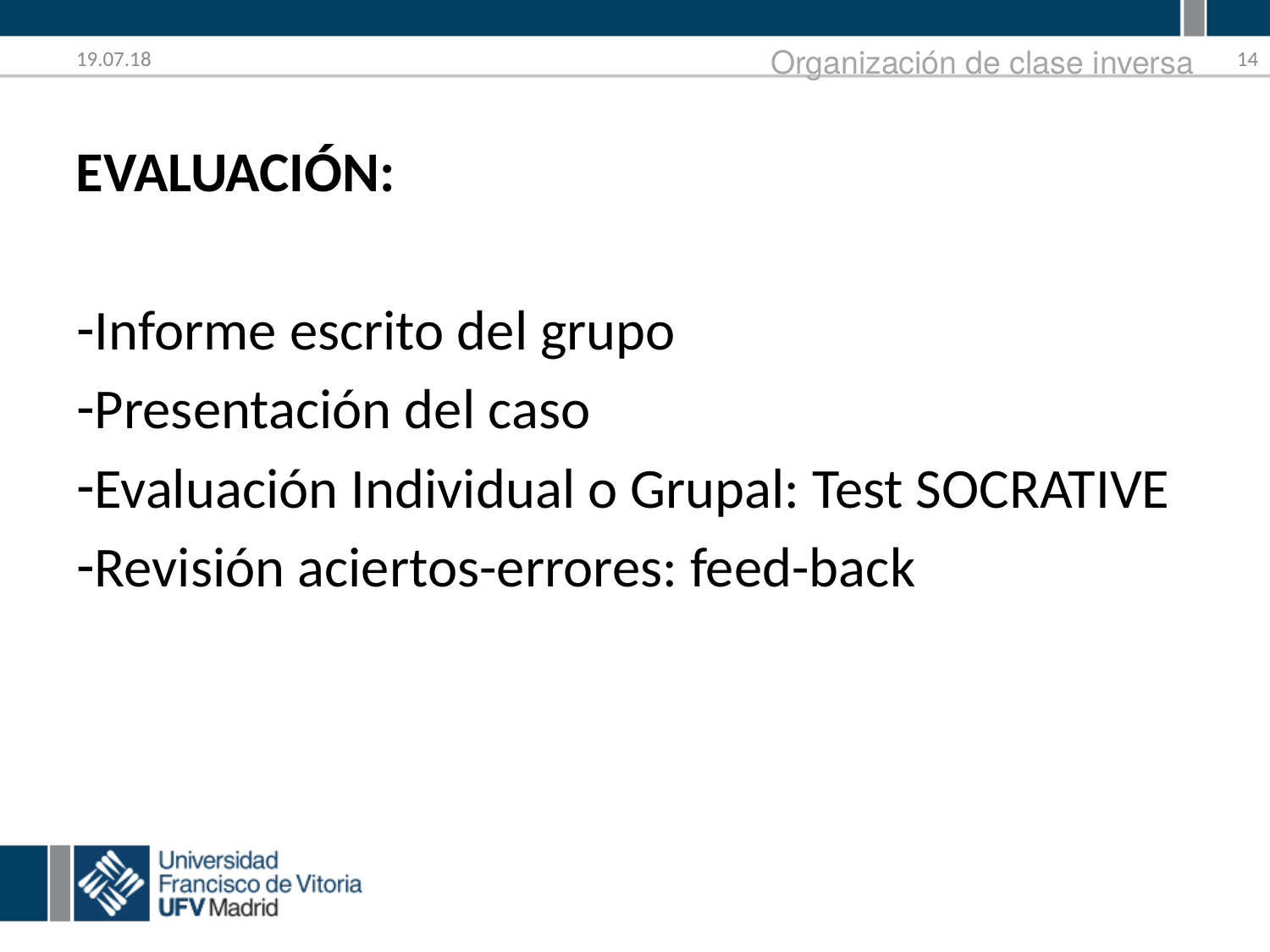

19.07.18
14
Organización de clase inversa
EVALUACIÓN:

Informe escrito del grupo
Presentación del caso
Evaluación Individual o Grupal: Test SOCRATIVE
Revisión aciertos-errores: feed-back

Test  previo – posterior estudiantes 3ºC